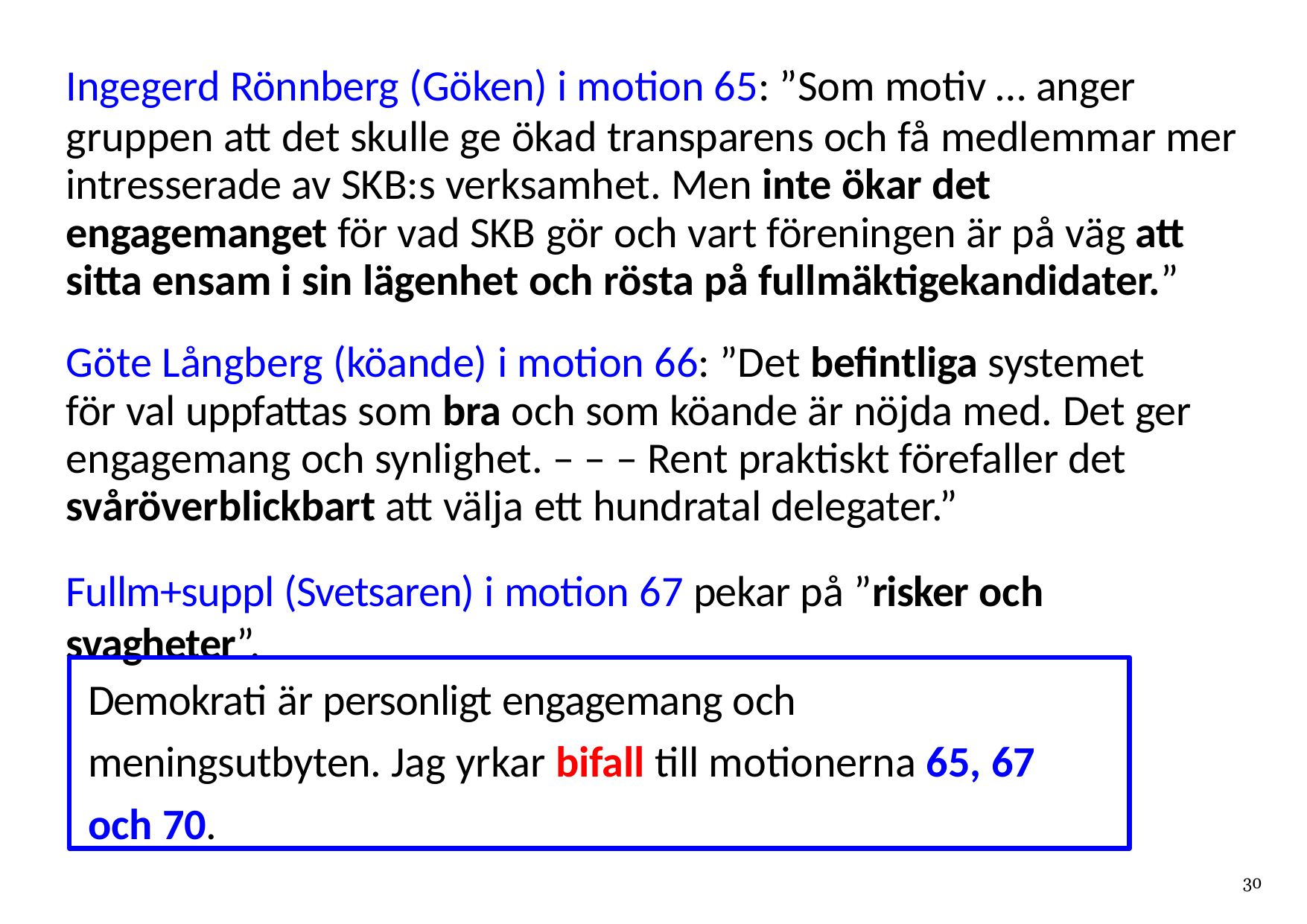

Ingegerd Rönnberg (Göken) i motion 65: ”Som motiv … anger
gruppen att det skulle ge ökad transparens och få medlemmar mer intresserade av SKB:s verksamhet. Men inte ökar det
engagemanget för vad SKB gör och vart föreningen är på väg att sitta ensam i sin lägenhet och rösta på fullmäktigekandidater.”
Göte Långberg (köande) i motion 66: ”Det befintliga systemet
för val uppfattas som bra och som köande är nöjda med. Det ger engagemang och synlighet. – – – Rent praktiskt förefaller det svåröverblickbart att välja ett hundratal delegater.”
Fullm+suppl (Svetsaren) i motion 67 pekar på ”risker och svagheter”.
Demokrati är personligt engagemang och meningsutbyten. Jag yrkar bifall till motionerna 65, 67 och 70.
30